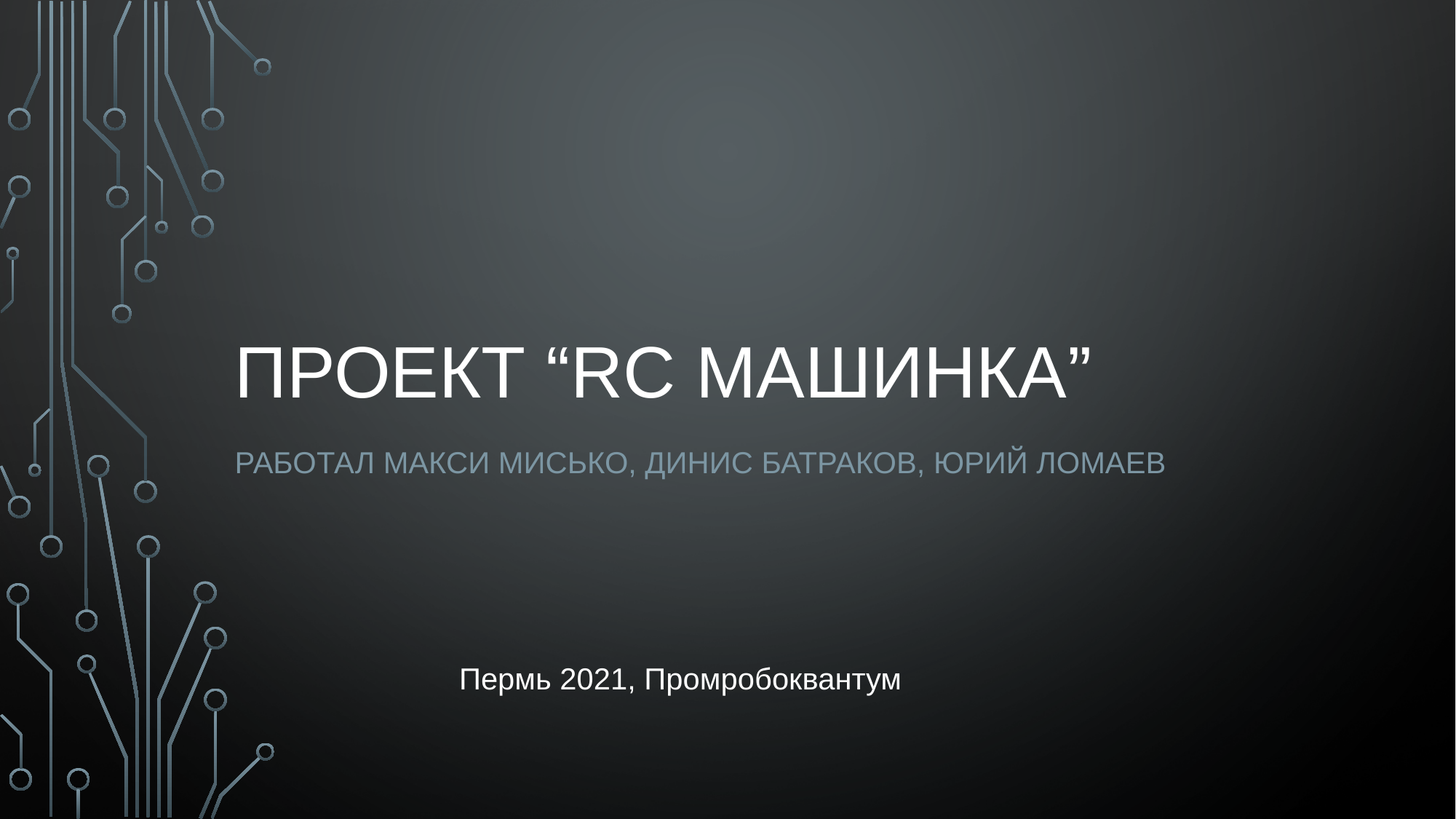

# Проект “RC машинка”
Работал Макси Мисько, Динис Батраков, Юрий Ломаев
Пермь 2021, Промробоквантум